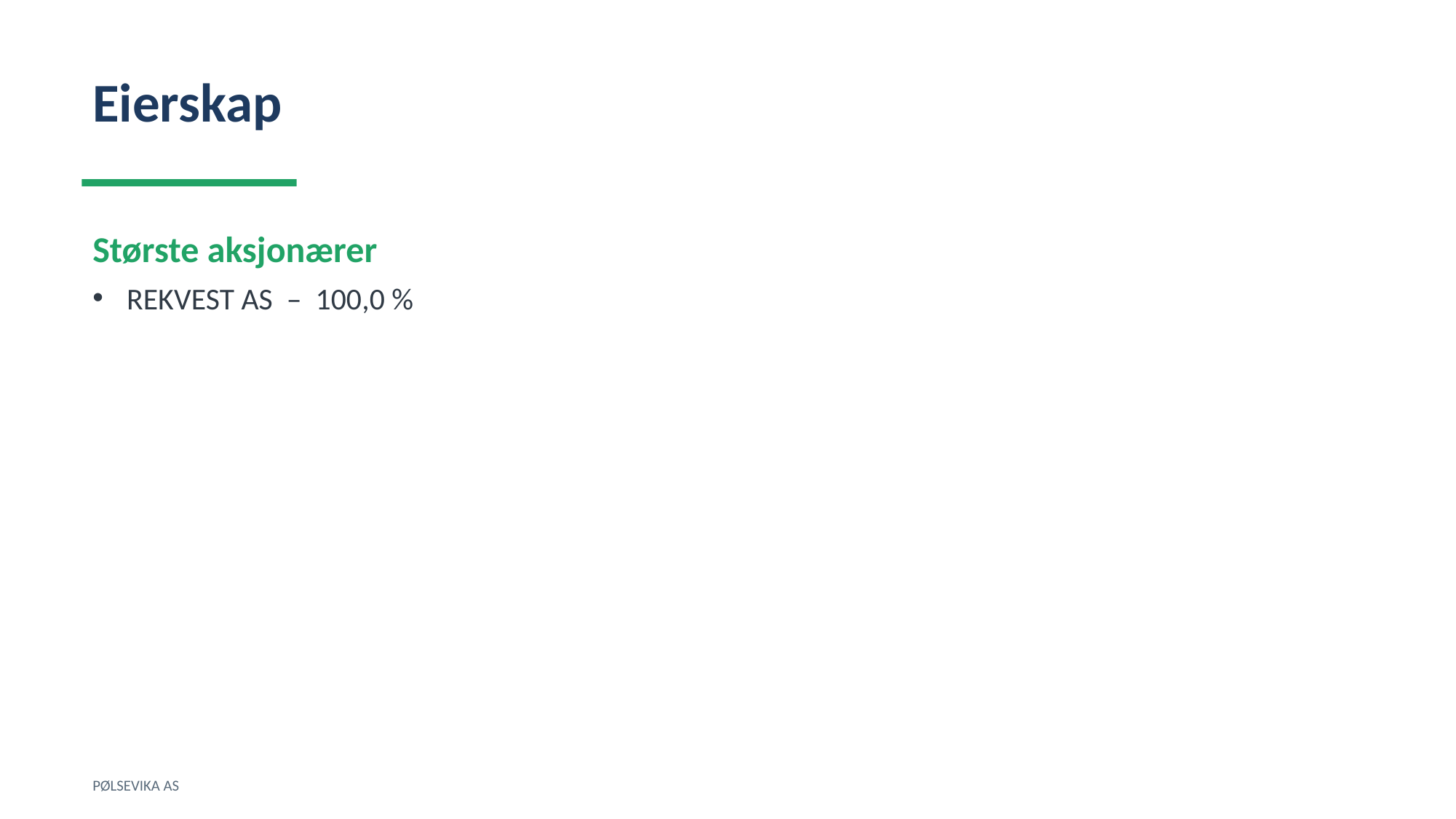

Eierskap

Største aksjonærer
REKVEST AS  –  100,0 %
PØLSEVIKA AS